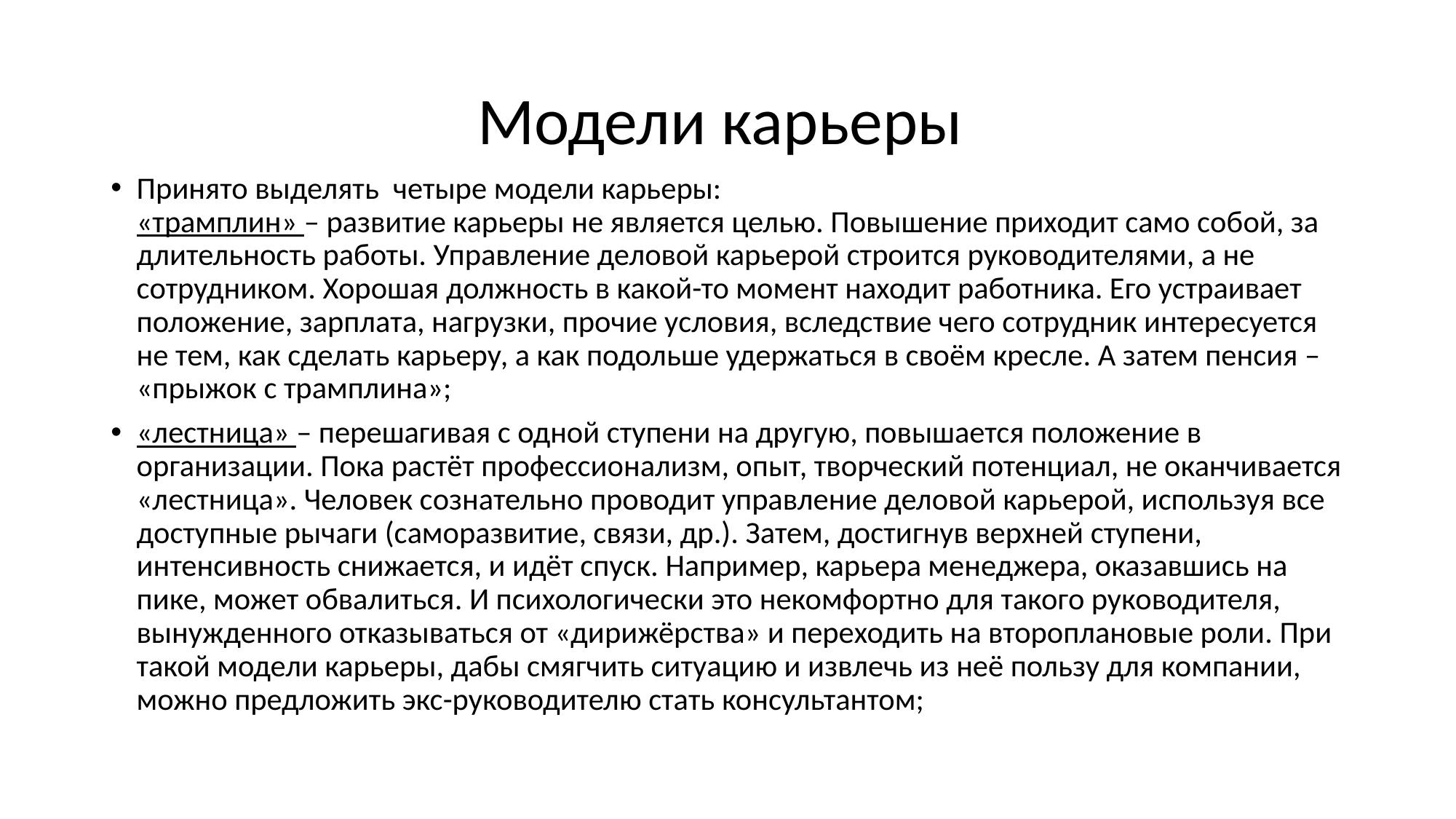

# Модели карьеры
Принято выделять  четыре модели карьеры:
«трамплин» – развитие карьеры не является целью. Повышение приходит само собой, за длительность работы. Управление деловой карьерой строится руководителями, а не сотрудником. Хорошая должность в какой-то момент находит работника. Его устраивает положение, зарплата, нагрузки, прочие условия, вследствие чего сотрудник интересуется не тем, как сделать карьеру, а как подольше удержаться в своём кресле. А затем пенсия – «прыжок с трамплина»;
«лестница» – перешагивая с одной ступени на другую, повышается положение в организации. Пока растёт профессионализм, опыт, творческий потенциал, не оканчивается «лестница». Человек сознательно проводит управление деловой карьерой, используя все доступные рычаги (саморазвитие, связи, др.). Затем, достигнув верхней ступени, интенсивность снижается, и идёт спуск. Например, карьера менеджера, оказавшись на пике, может обвалиться. И психологически это некомфортно для такого руководителя, вынужденного отказываться от «дирижёрства» и переходить на второплановые роли. При такой модели карьеры, дабы смягчить ситуацию и извлечь из неё пользу для компании, можно предложить экс-руководителю стать консультантом;